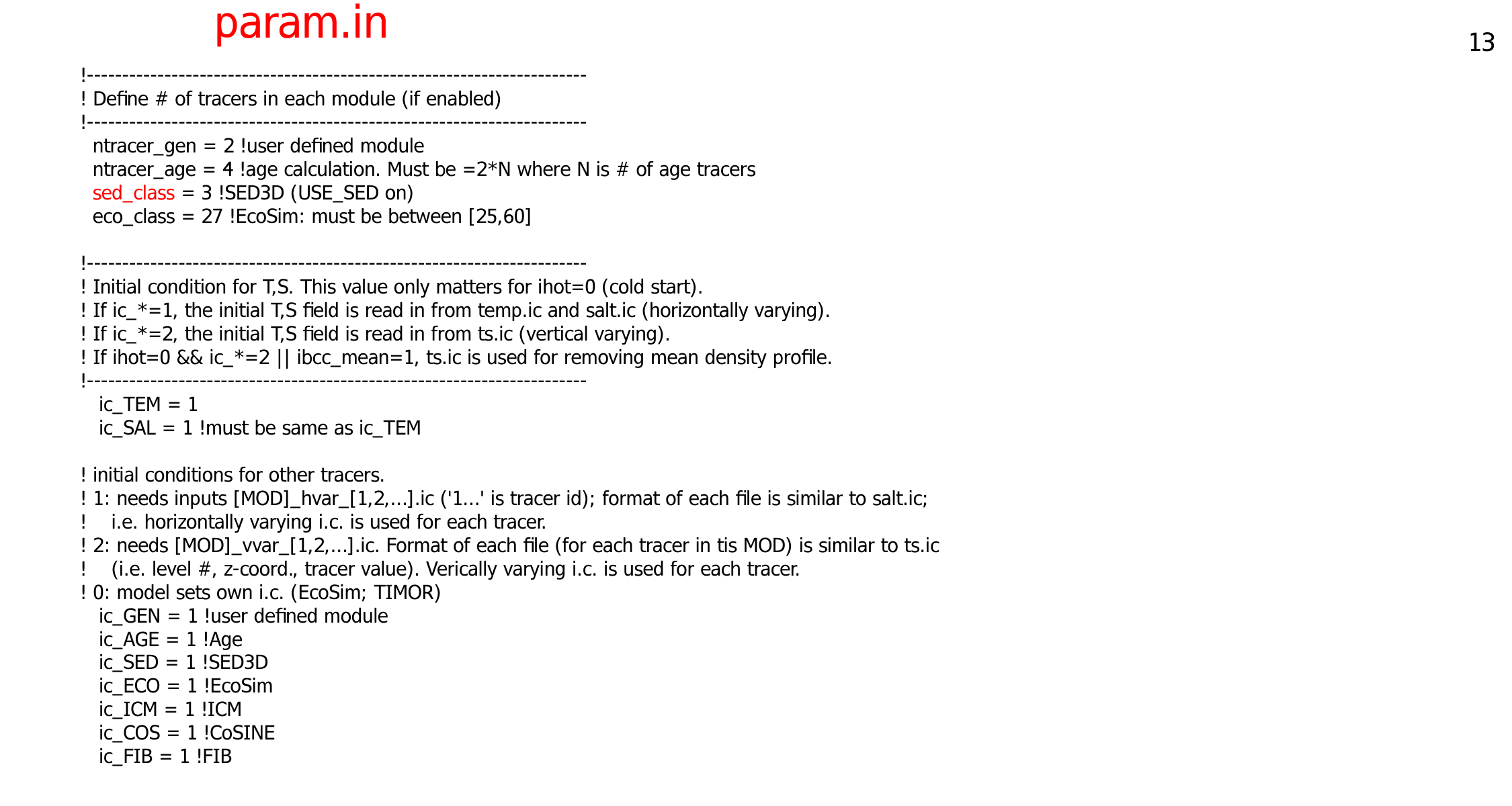

13
# param.in
!-----------------------------------------------------------------------
! Define # of tracers in each module (if enabled)
!-----------------------------------------------------------------------
  ntracer_gen = 2 !user defined module
  ntracer_age = 4 !age calculation. Must be =2*N where N is # of age tracers
  sed_class = 3 !SED3D (USE_SED on)
  eco_class = 27 !EcoSim: must be between [25,60]

!-----------------------------------------------------------------------
! Initial condition for T,S. This value only matters for ihot=0 (cold start).
! If ic_*=1, the initial T,S field is read in from temp.ic and salt.ic (horizontally varying).
! If ic_*=2, the initial T,S field is read in from ts.ic (vertical varying).
! If ihot=0 && ic_*=2 || ibcc_mean=1, ts.ic is used for removing mean density profile.
!-----------------------------------------------------------------------
   ic_TEM = 1
   ic_SAL = 1 !must be same as ic_TEM

! initial conditions for other tracers.
! 1: needs inputs [MOD]_hvar_[1,2,...].ic ('1...' is tracer id); format of each file is similar to salt.ic;
!    i.e. horizontally varying i.c. is used for each tracer.
! 2: needs [MOD]_vvar_[1,2,...].ic. Format of each file (for each tracer in tis MOD) is similar to ts.ic
!    (i.e. level #, z-coord., tracer value). Verically varying i.c. is used for each tracer.
! 0: model sets own i.c. (EcoSim; TIMOR)
   ic_GEN = 1 !user defined module
   ic_AGE = 1 !Age
   ic_SED = 1 !SED3D
   ic_ECO = 1 !EcoSim
   ic_ICM = 1 !ICM
   ic_COS = 1 !CoSINE
   ic_FIB = 1 !FIB